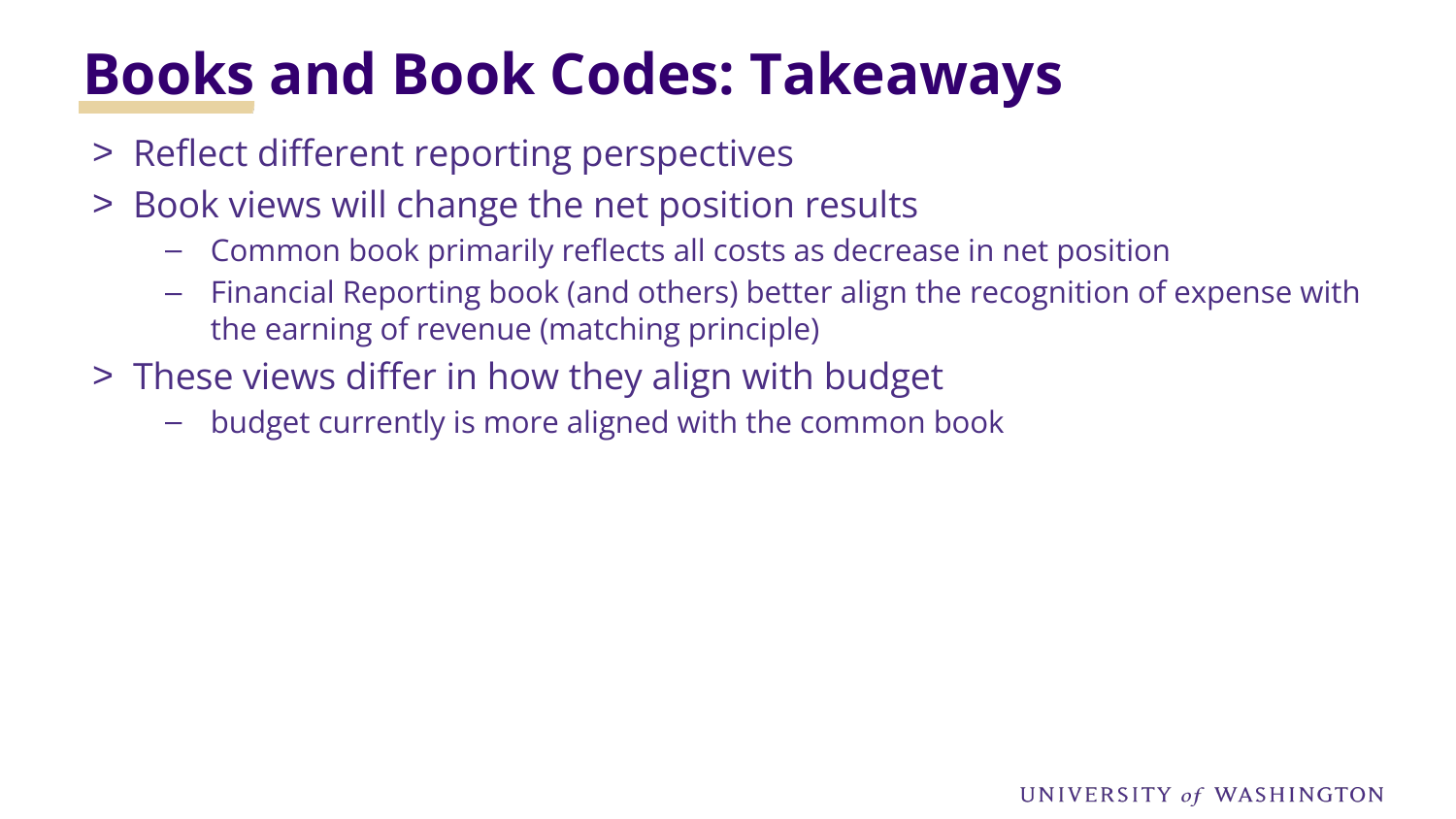

Books and Book Codes: Takeaways
Reflect different reporting perspectives
Book views will change the net position results
Common book primarily reflects all costs as decrease in net position
Financial Reporting book (and others) better align the recognition of expense with the earning of revenue (matching principle)
These views differ in how they align with budget
budget currently is more aligned with the common book